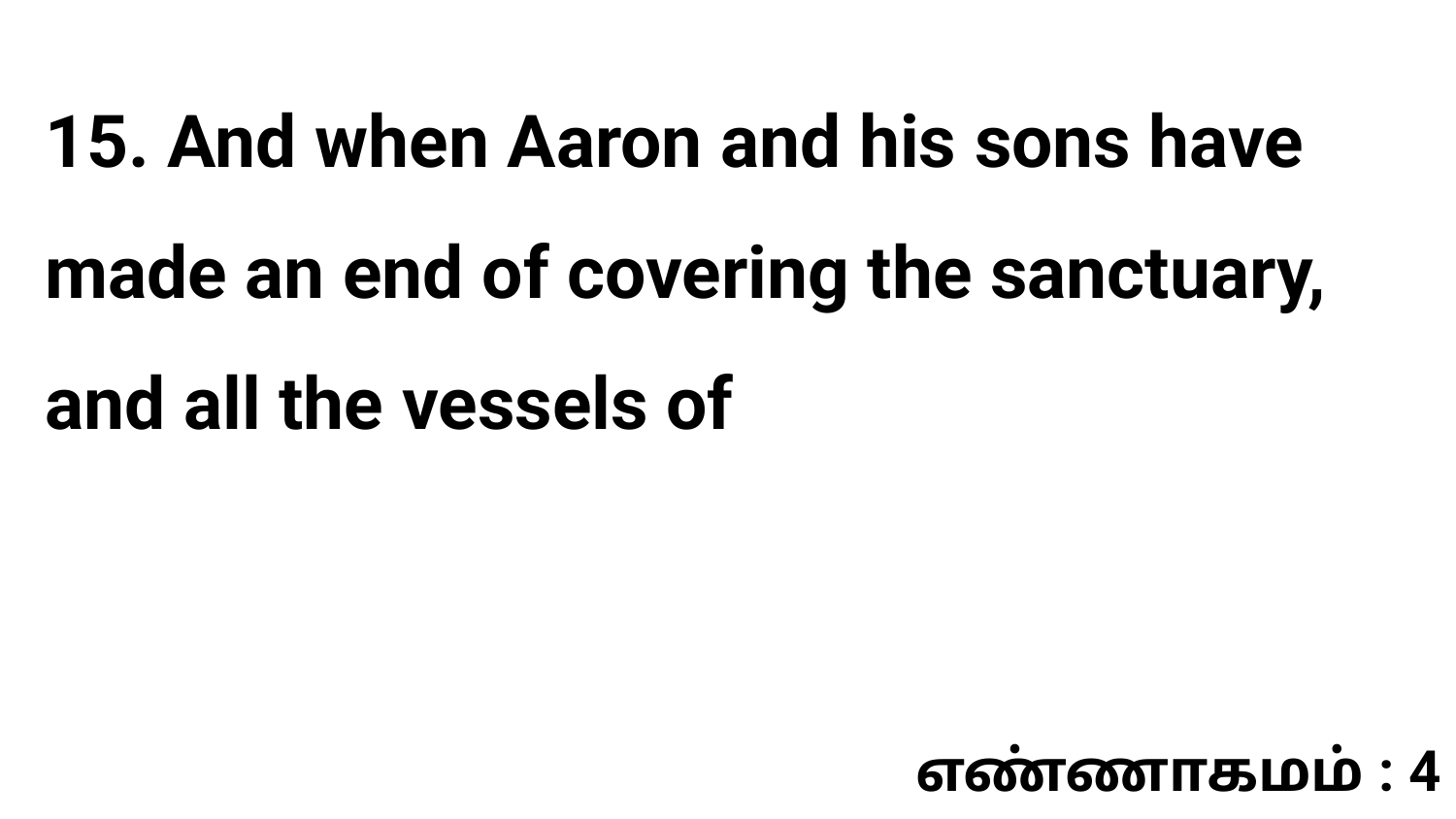

15. And when Aaron and his sons have made an end of covering the sanctuary, and all the vessels of
எண்ணாகமம் : 4